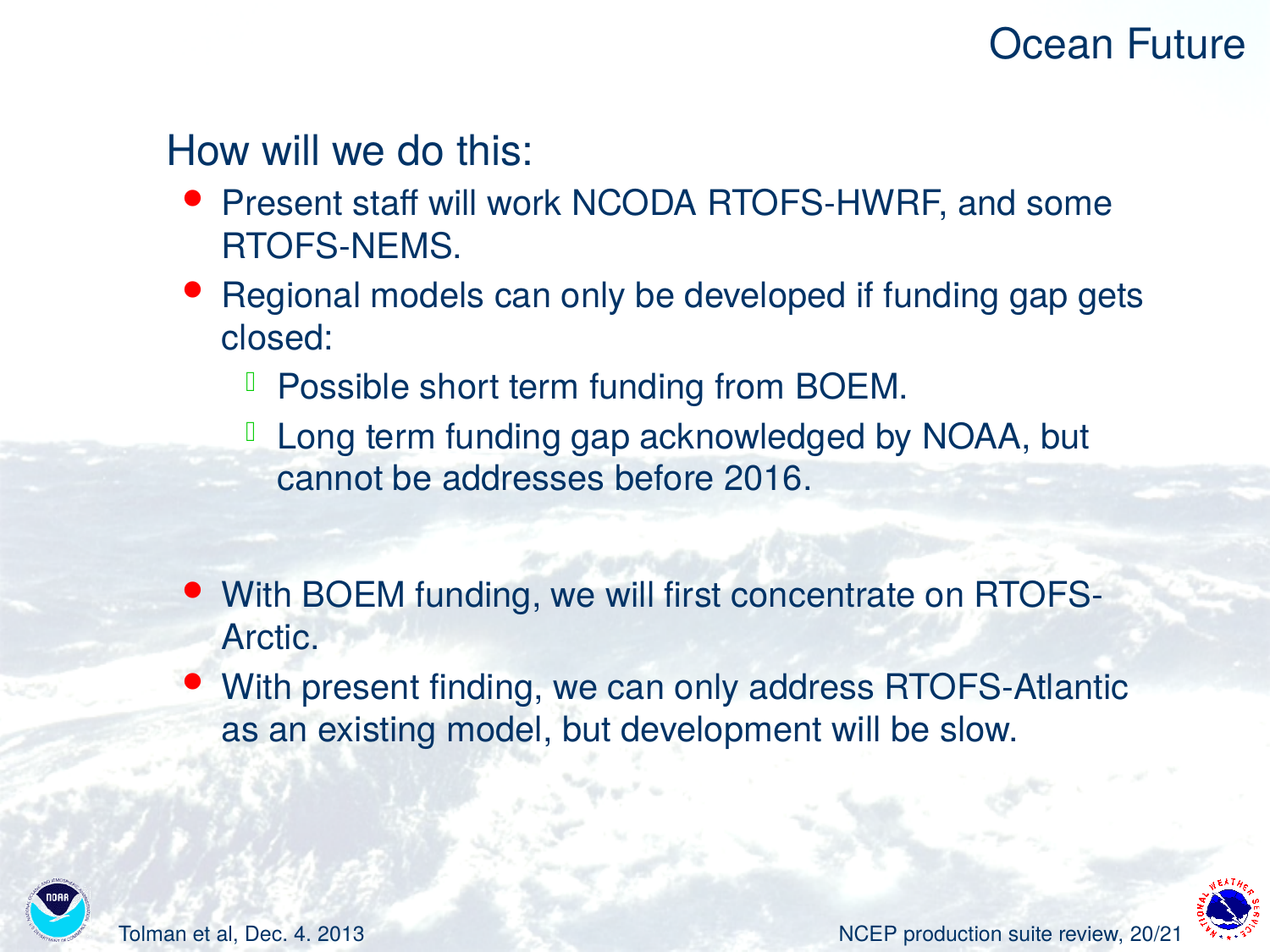

# Ocean Future
How will we do this:
Present staff will work NCODA RTOFS-HWRF, and some RTOFS-NEMS.
Regional models can only be developed if funding gap gets closed:
Possible short term funding from BOEM.
Long term funding gap acknowledged by NOAA, but cannot be addresses before 2016.

With BOEM funding, we will first concentrate on RTOFS-Arctic.
With present finding, we can only address RTOFS-Atlantic as an existing model, but development will be slow.